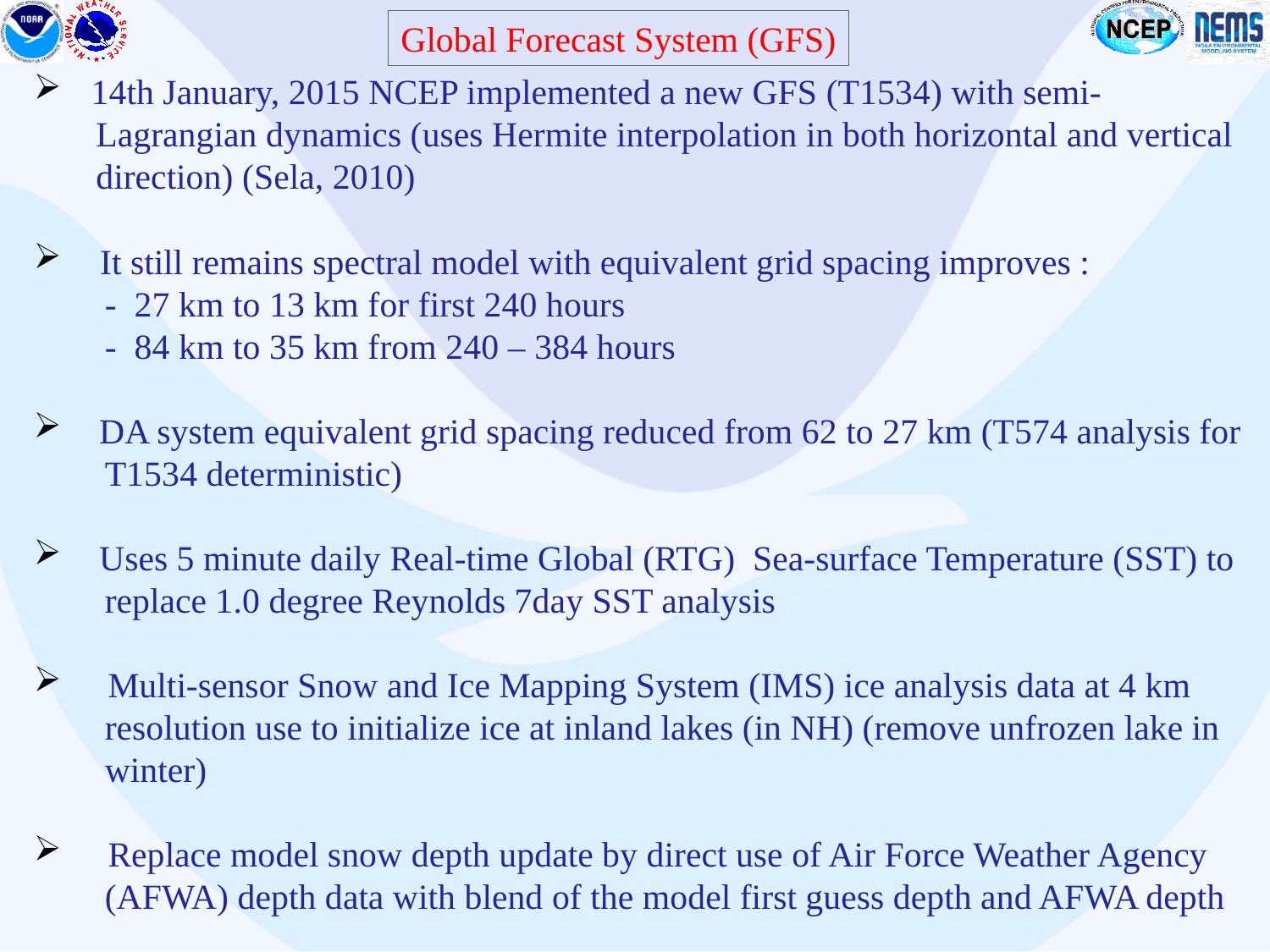

Global Forecast System (GFS)
  14th January, 2015 NCEP implemented a new GFS (T1534) with semi-
       Lagrangian dynamics (uses Hermite interpolation in both horizontal and vertical
       direction) (Sela, 2010)

   It still remains spectral model with equivalent grid spacing improves :
        -  27 km to 13 km for first 240 hours
        -  84 km to 35 km from 240 – 384 hours

  DA system equivalent grid spacing reduced from 62 to 27 km (T574 analysis for
        T1534 deterministic)

  Uses 5 minute daily Real-time Global (RTG)  Sea-surface Temperature (SST) to
        replace 1.0 degree Reynolds 7day SST analysis

   Multi-sensor Snow and Ice Mapping System (IMS) ice analysis data at 4 km
        resolution use to initialize ice at inland lakes (in NH) (remove unfrozen lake in
        winter)

   Replace model snow depth update by direct use of Air Force Weather Agency
        (AFWA) depth data with blend of the model first guess depth and AFWA depth